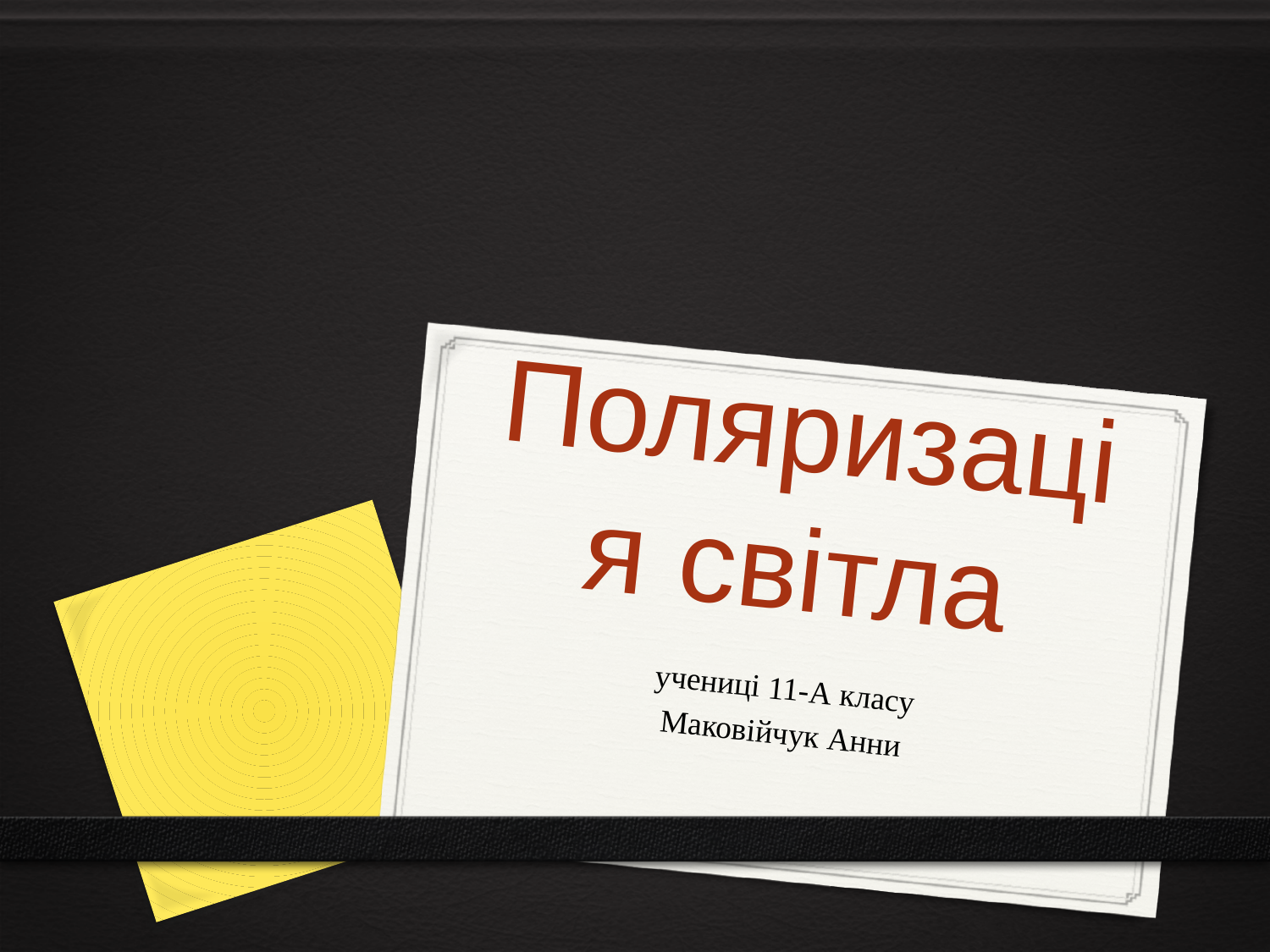

# Поляризація світла
учениці 11-А класу
Маковійчук Анни